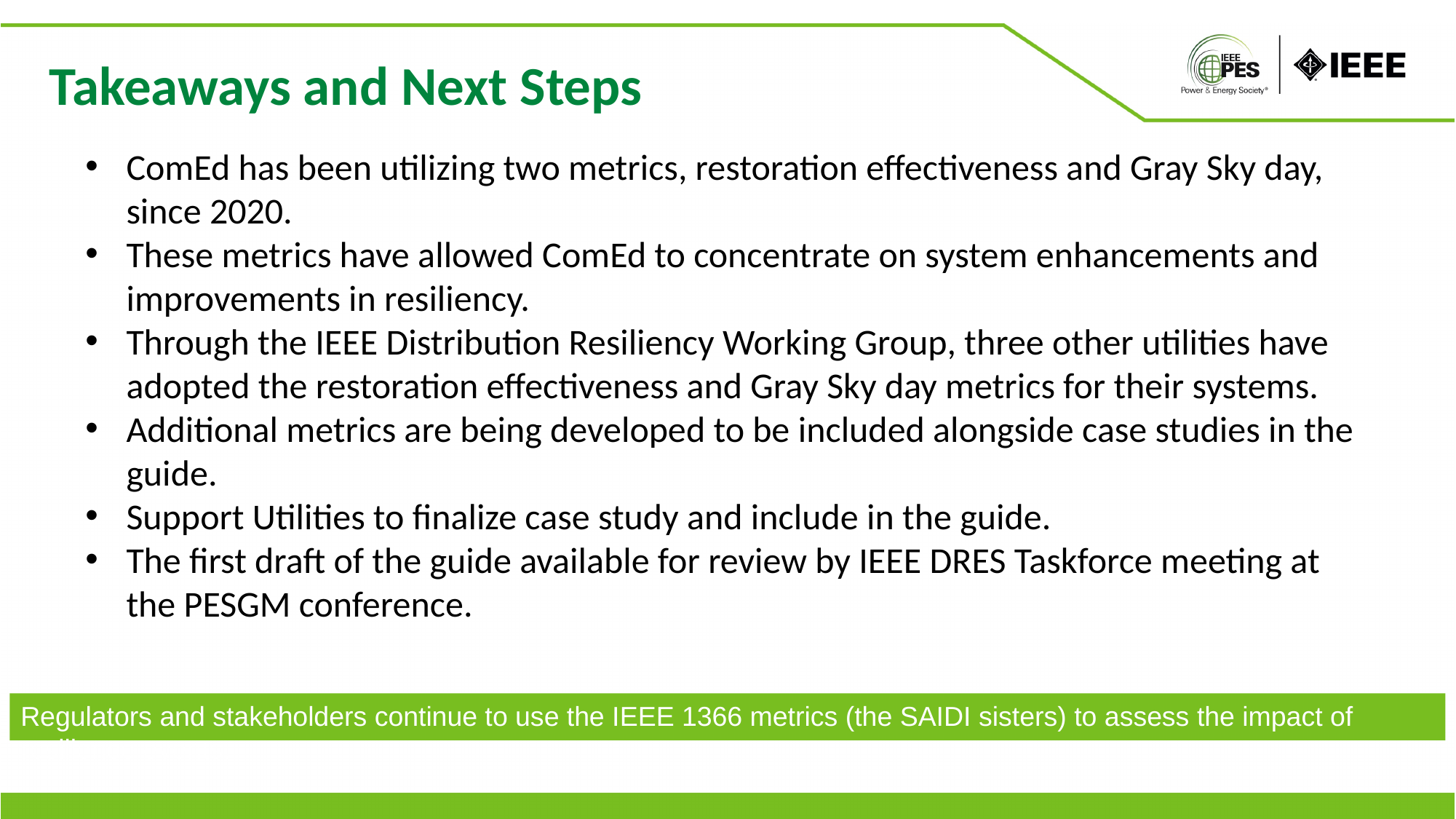

Takeaways and Next Steps
ComEd has been utilizing two metrics, restoration effectiveness and Gray Sky day, since 2020.
These metrics have allowed ComEd to concentrate on system enhancements and improvements in resiliency.
Through the IEEE Distribution Resiliency Working Group, three other utilities have adopted the restoration effectiveness and Gray Sky day metrics for their systems.
Additional metrics are being developed to be included alongside case studies in the guide.
Support Utilities to finalize case study and include in the guide.
The first draft of the guide available for review by IEEE DRES Taskforce meeting at the PESGM conference.
Regulators and stakeholders continue to use the IEEE 1366 metrics (the SAIDI sisters) to assess the impact of resilience events.